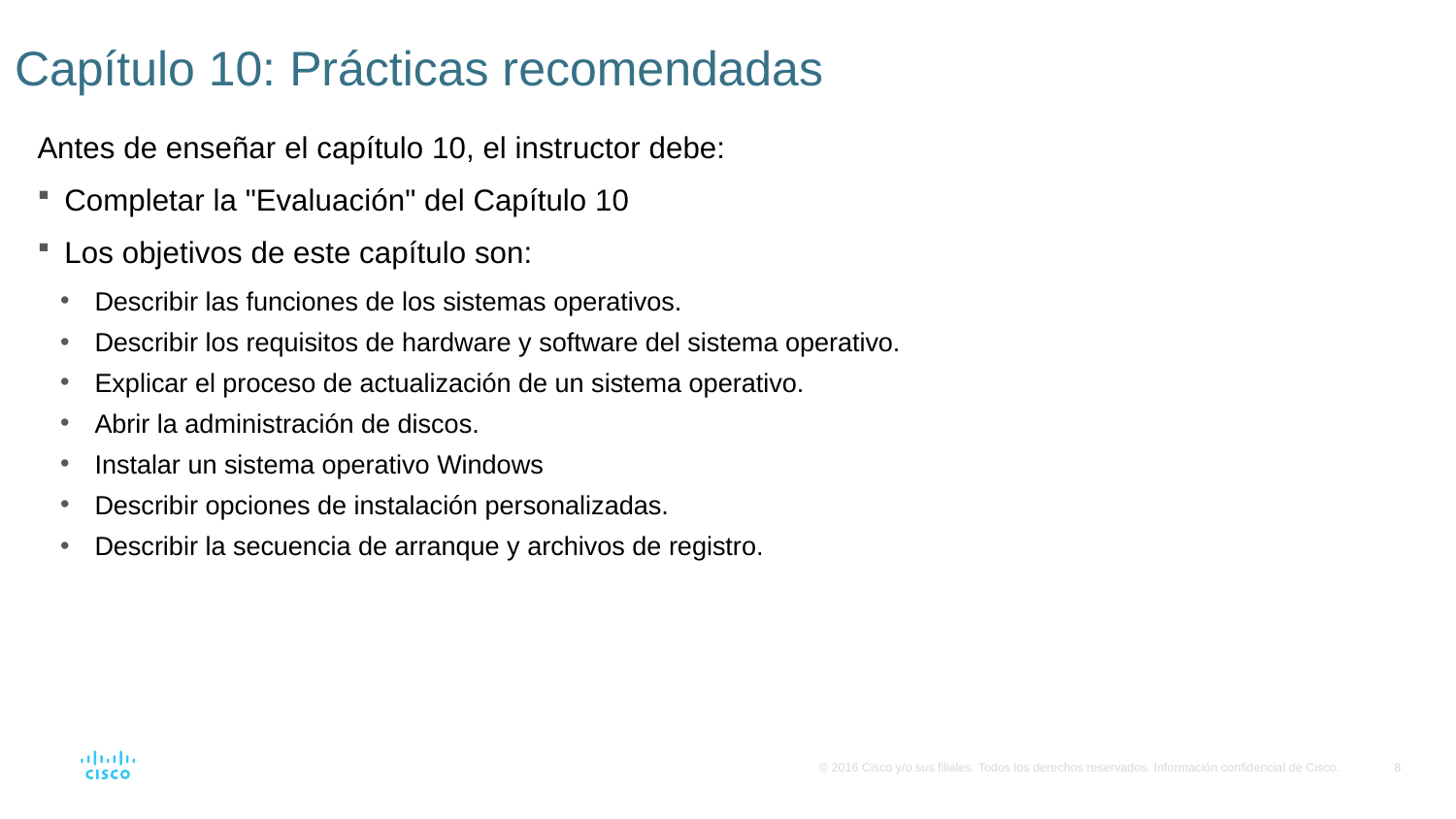

# Capítulo 10: Prácticas recomendadas
Antes de enseñar el capítulo 10, el instructor debe:
Completar la "Evaluación" del Capítulo 10
Los objetivos de este capítulo son:
Describir las funciones de los sistemas operativos.
Describir los requisitos de hardware y software del sistema operativo.
Explicar el proceso de actualización de un sistema operativo.
Abrir la administración de discos.
Instalar un sistema operativo Windows
Describir opciones de instalación personalizadas.
Describir la secuencia de arranque y archivos de registro.